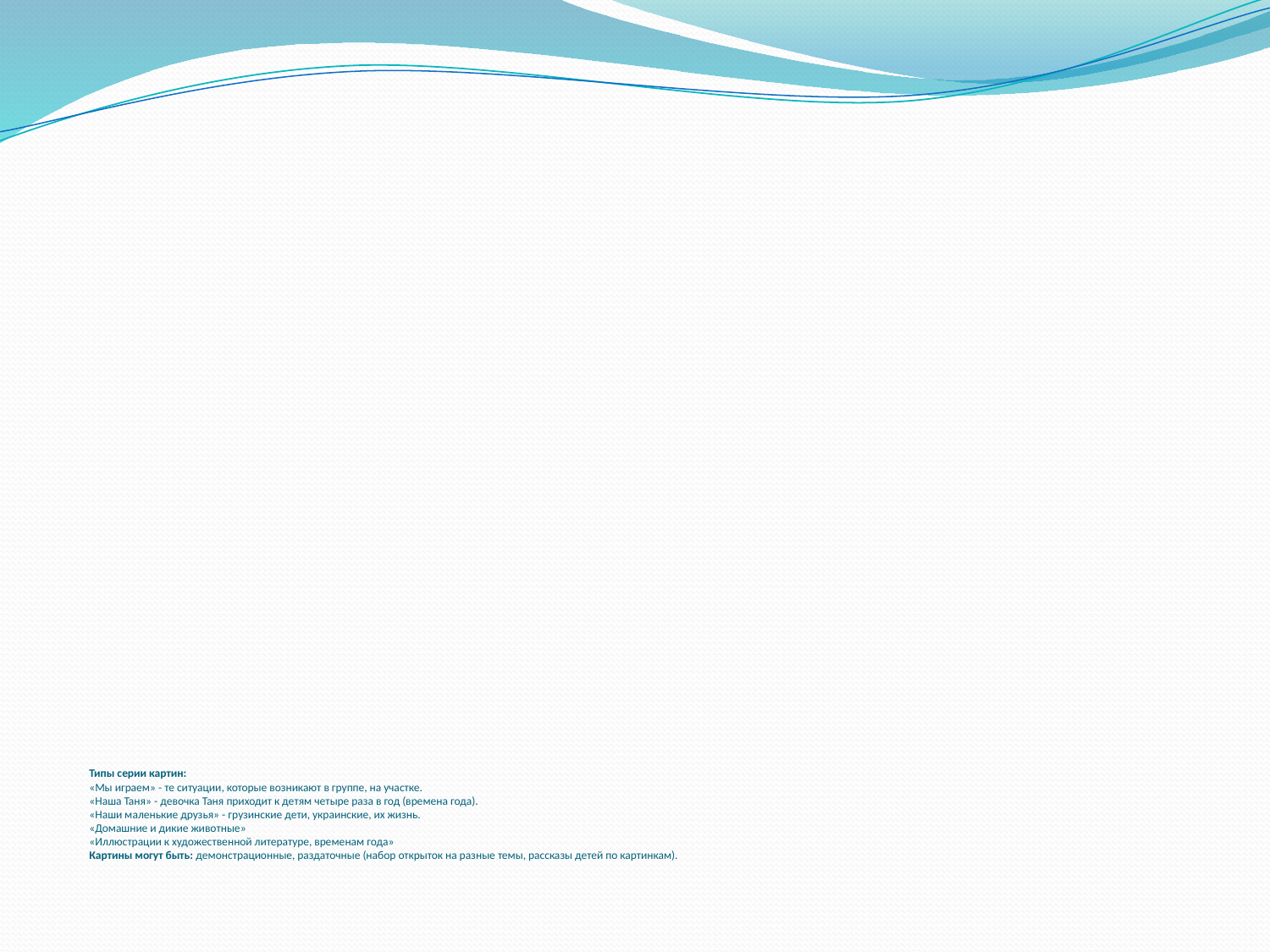

# Типы серии картин: «Мы играем» - те ситуации, которые возникают в группе, на участке. «Наша Таня» - девочка Таня приходит к детям четыре раза в год (времена года). «Наши маленькие друзья» - грузинские дети, украинские, их жизнь. «Домашние и дикие животные» «Иллюстрации к художественной литературе, временам года» Картины могут быть: демонстрационные, раздаточные (набор открыток на разные темы, рассказы детей по картинкам).